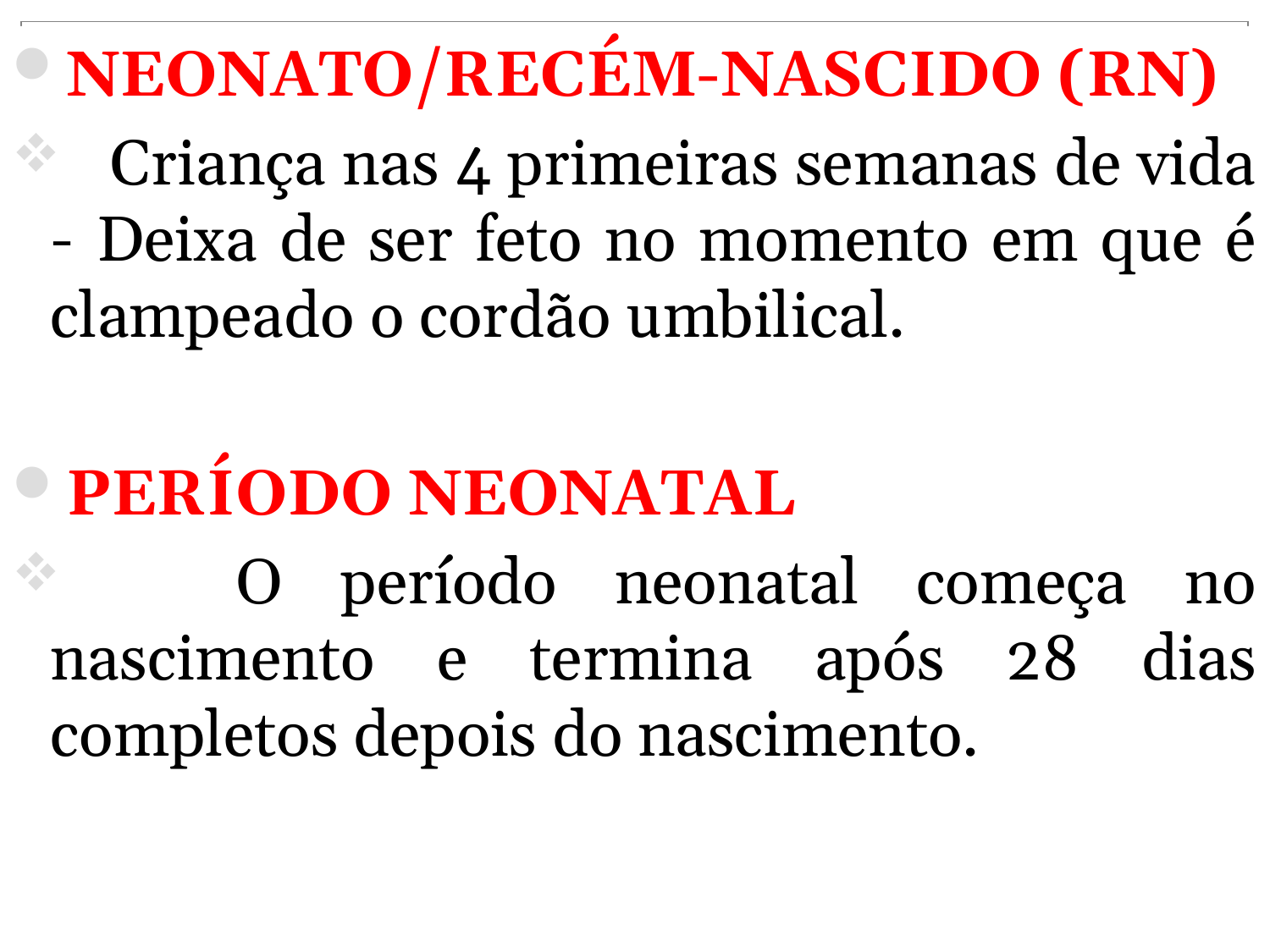

NEONATO/RECÉM-NASCIDO (RN)
   Criança nas 4 primeiras semanas de vida - Deixa de ser feto no momento em que é clampeado o cordão umbilical.

PERÍODO NEONATAL
   O período neonatal começa no nascimento e termina após 28 dias completos depois do nascimento.

#